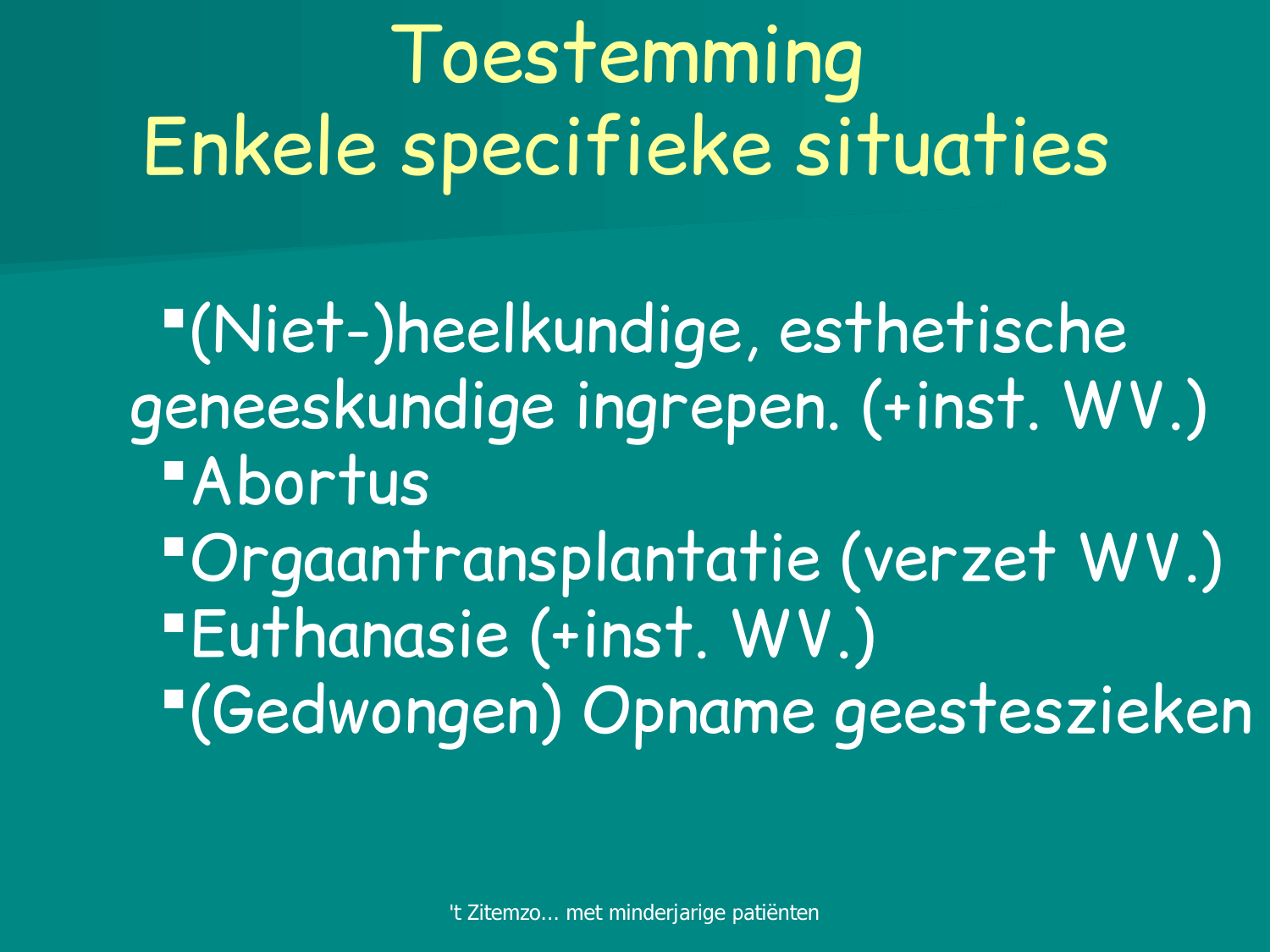

# Toestemming Enkele specifieke situaties
(Niet-)heelkundige, esthetische
geneeskundige ingrepen. (+inst. WV.)
Abortus
Orgaantransplantatie (verzet WV.)
Euthanasie (+inst. WV.)
(Gedwongen) Opname geesteszieken

't Zitemzo... met minderjarige patiënten